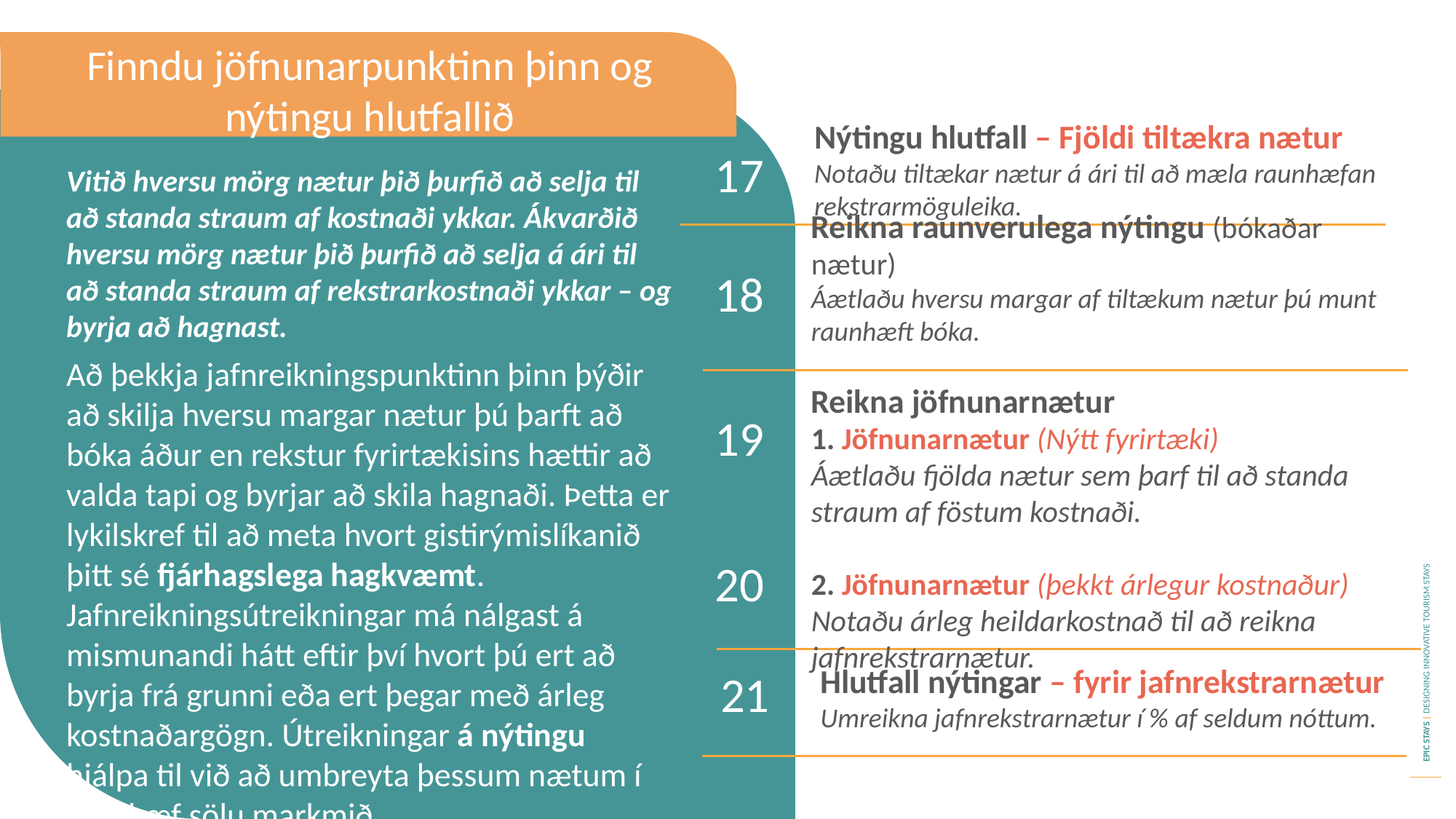

Finndu jöfnunarpunktinn þinn og nýtingu hlutfallið
17
Nýtingu hlutfall – Fjöldi tiltækra nætur
Notaðu tiltækar nætur á ári til að mæla raunhæfan rekstrarmöguleika.

Vitið hversu mörg nætur þið þurfið að selja til að standa straum af kostnaði ykkar. Ákvarðið hversu mörg nætur þið þurfið að selja á ári til að standa straum af rekstrarkostnaði ykkar – og byrja að hagnast.
Að þekkja jafnreikningspunktinn þinn þýðir að skilja hversu margar nætur þú þarft að bóka áður en rekstur fyrirtækisins hættir að valda tapi og byrjar að skila hagnaði. Þetta er lykilskref til að meta hvort gistirýmislíkanið þitt sé fjárhagslega hagkvæmt. Jafnreikningsútreikningar má nálgast á mismunandi hátt eftir því hvort þú ert að byrja frá grunni eða ert þegar með árleg kostnaðargögn. Útreikningar á nýtingu hjálpa til við að umbreyta þessum nætum í raunhæf sölu markmið.

18

19
Reikna raunverulega nýtingu (bókaðar nætur)
Áætlaðu hversu margar af tiltækum nætur þú munt raunhæft bóka.

Reikna jöfnunarnætur
1. Jöfnunarnætur (Nýtt fyrirtæki)
Áætlaðu fjölda nætur sem þarf til að standa straum af föstum kostnaði.

2. Jöfnunarnætur (þekkt árlegur kostnaður)
Notaðu árleg heildarkostnað til að reikna jafnrekstrarnætur.

20
21
Hlutfall nýtingar – fyrir jafnrekstrarnætur
Umreikna jafnrekstrarnætur í % af seldum nóttum.